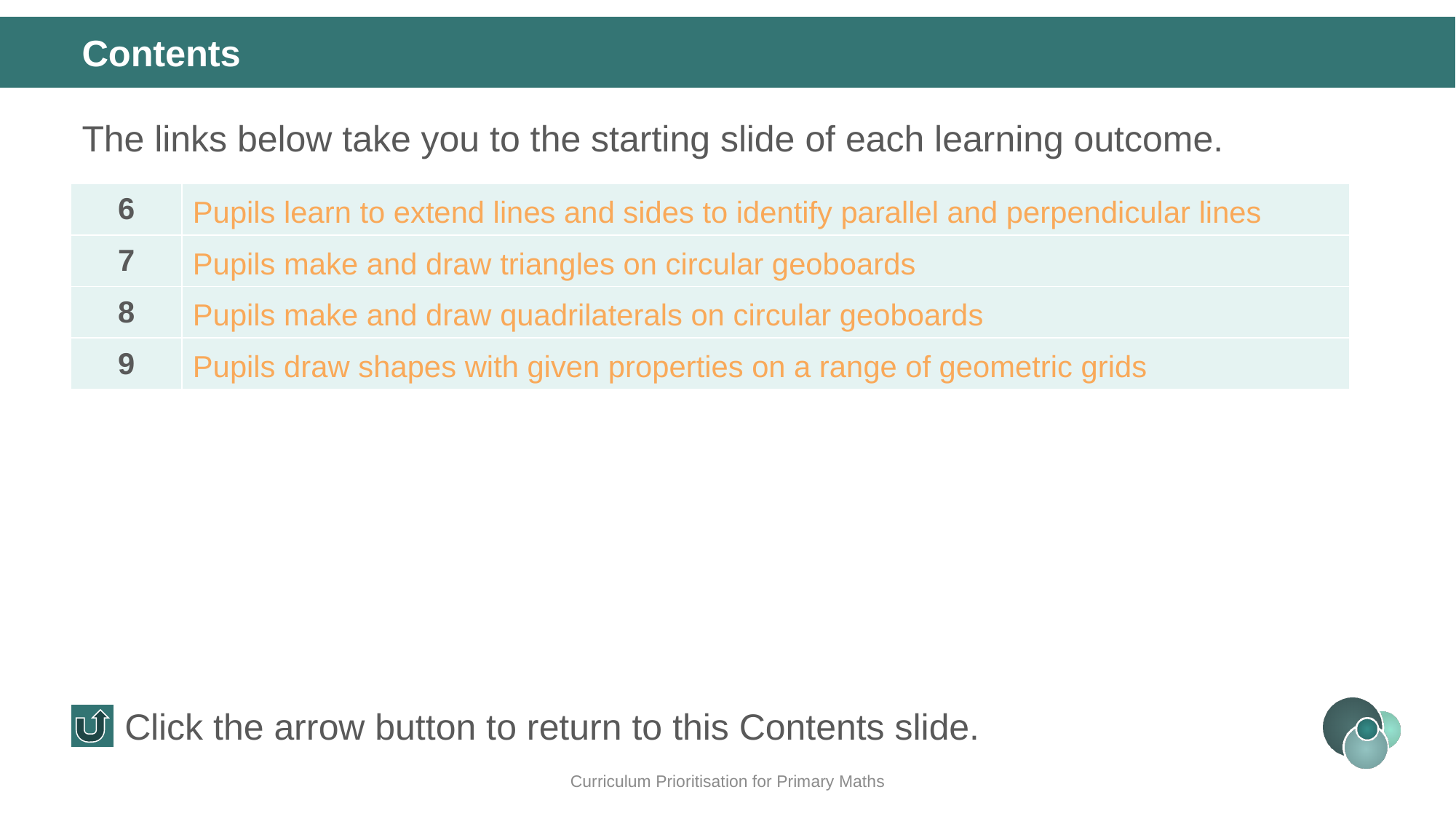

Contents
The links below take you to the starting slide of each learning outcome.
| 6 | Pupils learn to extend lines and sides to identify parallel and perpendicular lines |
| --- | --- |
| 7 | Pupils make and draw triangles on circular geoboards |
| 8 | Pupils make and draw quadrilaterals on circular geoboards |
| 9 | Pupils draw shapes with given properties on a range of geometric grids |
Click the arrow button to return to this Contents slide.

Curriculum Prioritisation for Primary Maths